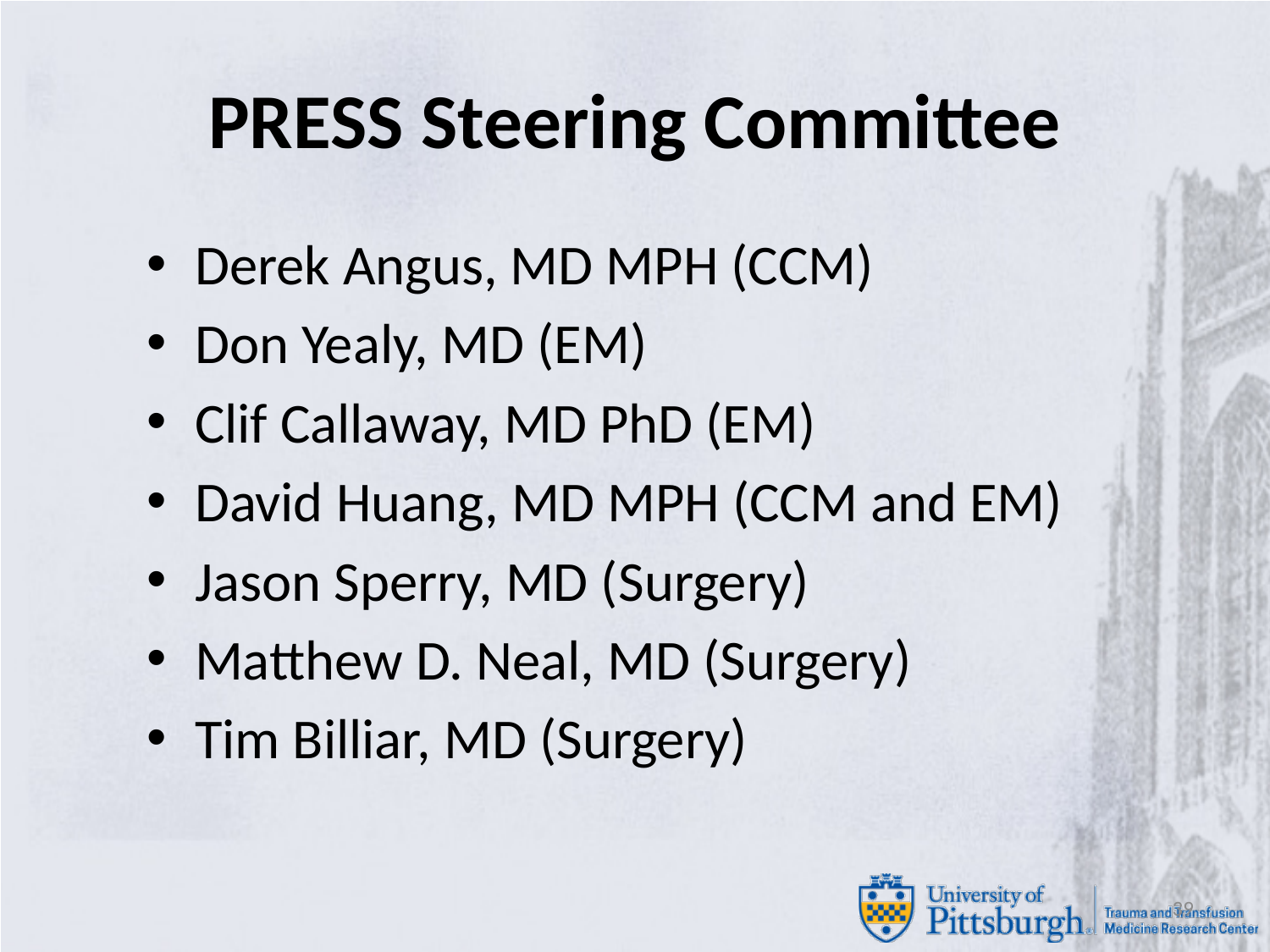

# PRESS Steering Committee
Derek Angus, MD MPH (CCM)
Don Yealy, MD (EM)
Clif Callaway, MD PhD (EM)
David Huang, MD MPH (CCM and EM)
Jason Sperry, MD (Surgery)
Matthew D. Neal, MD (Surgery)
Tim Billiar, MD (Surgery)

39